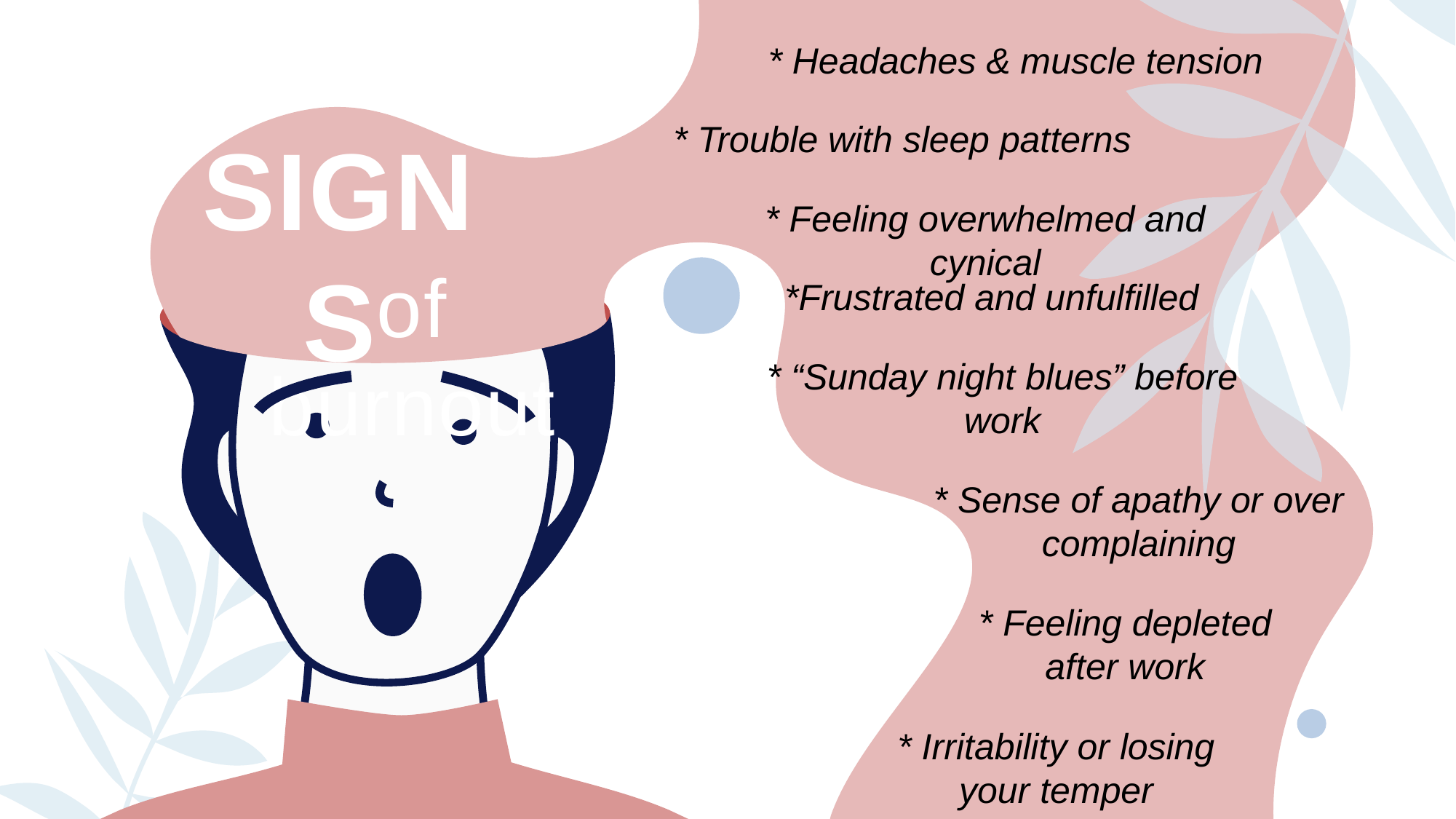

* Headaches & muscle tension
* Trouble with sleep patterns
SIGNS
of burnout
* Feeling overwhelmed and cynical

*Frustrated and unfulfilled

* “Sunday night blues” before work

* Sense of apathy or over complaining

* Feeling depleted after work

* Irritability or losing
your temper